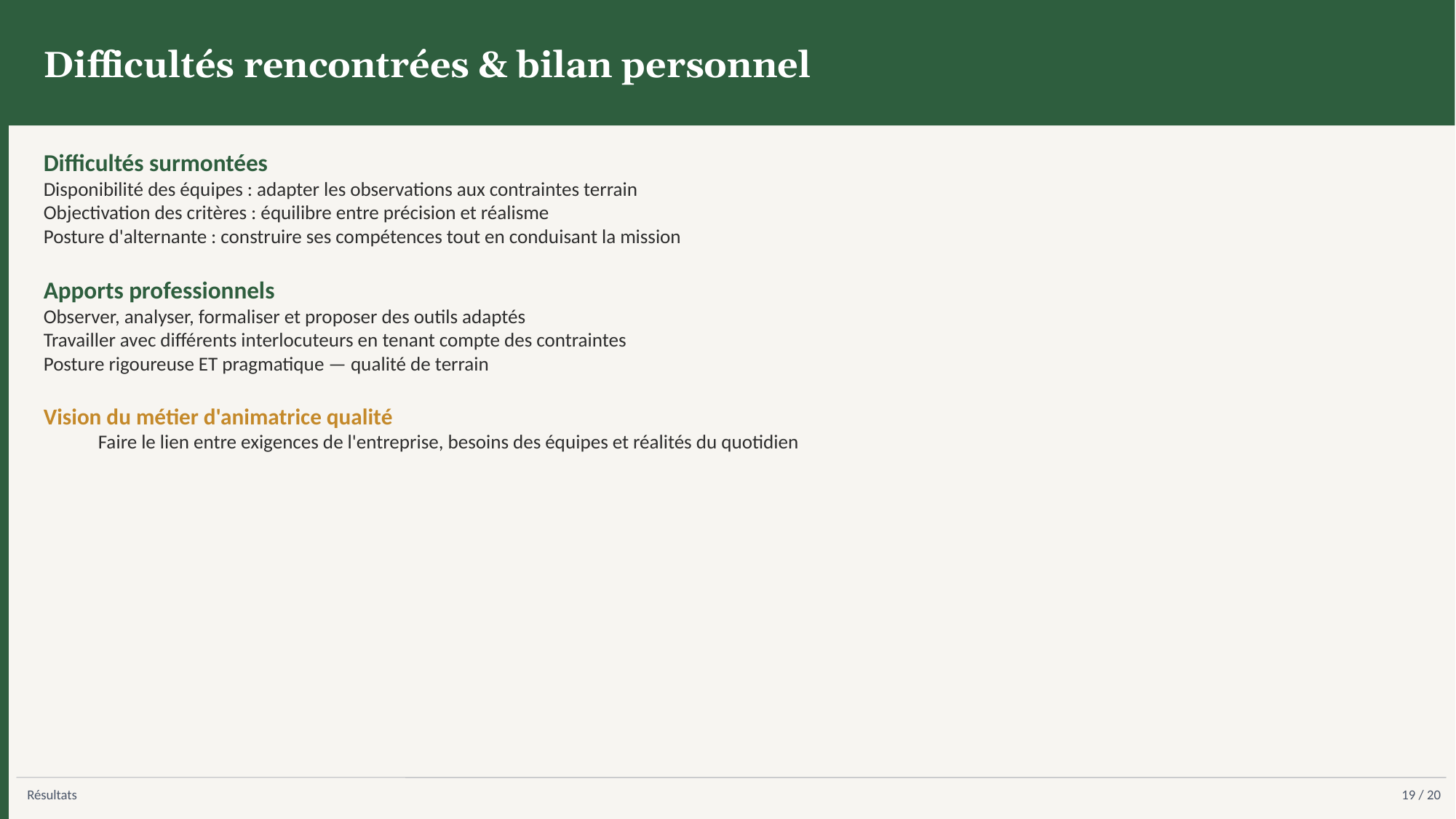

Difficultés rencontrées & bilan personnel
Difficultés surmontées
Disponibilité des équipes : adapter les observations aux contraintes terrain
Objectivation des critères : équilibre entre précision et réalisme
Posture d'alternante : construire ses compétences tout en conduisant la mission

Apports professionnels
Observer, analyser, formaliser et proposer des outils adaptés
Travailler avec différents interlocuteurs en tenant compte des contraintes
Posture rigoureuse ET pragmatique — qualité de terrain

Vision du métier d'animatrice qualité
Faire le lien entre exigences de l'entreprise, besoins des équipes et réalités du quotidien

Résultats
19 / 20